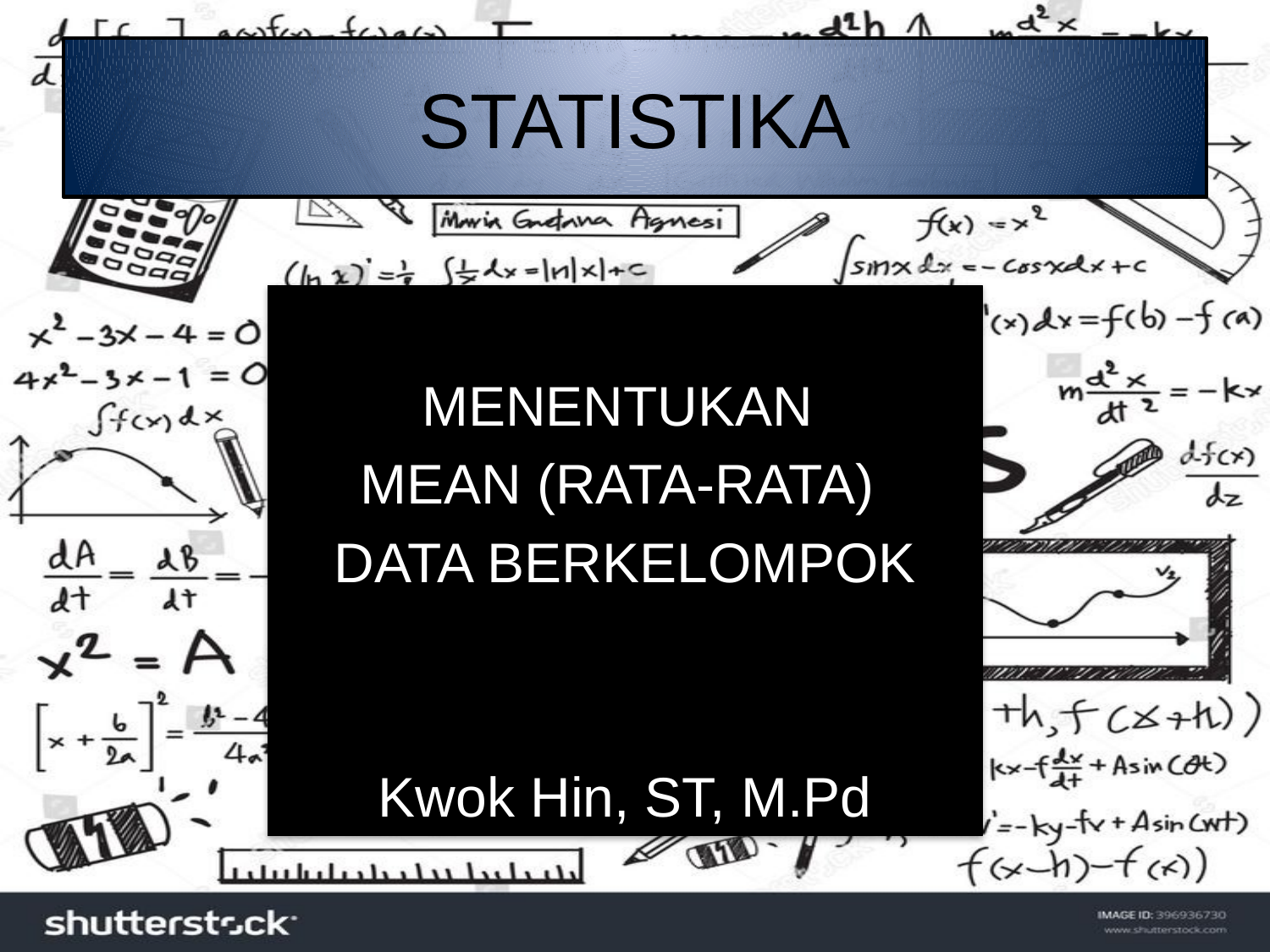

# STATISTIKA

MENENTUKAN
MEAN (RATA-RATA)
DATA BERKELOMPOK

Kwok Hin, ST, M.Pd